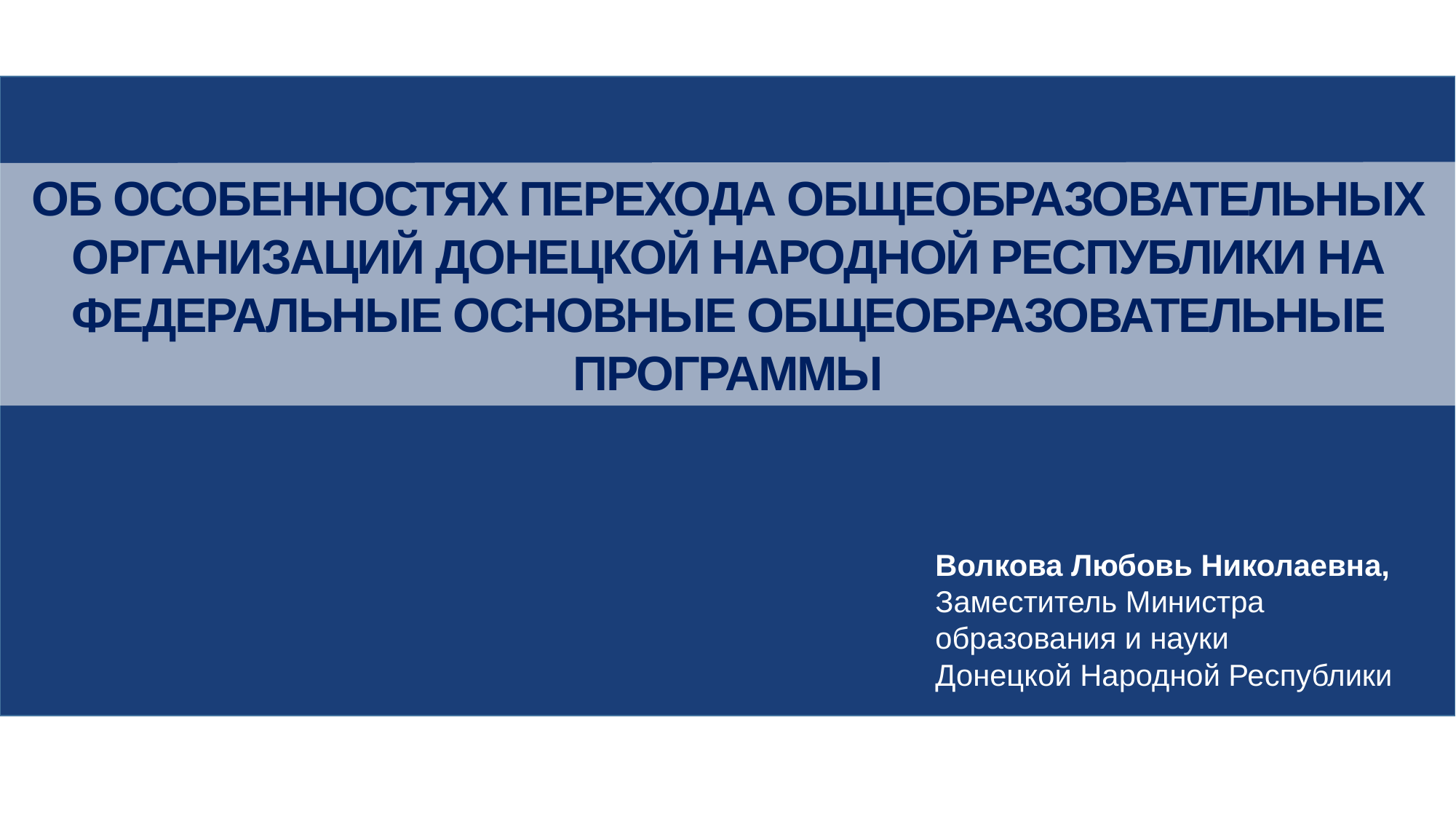

ОБ ОСОБЕННОСТЯХ ПЕРЕХОДА ОБЩЕОБРАЗОВАТЕЛЬНЫХ ОРГАНИЗАЦИЙ ДОНЕЦКОЙ НАРОДНОЙ РЕСПУБЛИКИ НА ФЕДЕРАЛЬНЫЕ ОСНОВНЫЕ ОБЩЕОБРАЗОВАТЕЛЬНЫЕ ПРОГРАММЫ
Волкова Любовь Николаевна, Заместитель Министра
образования и науки
Донецкой Народной Республики